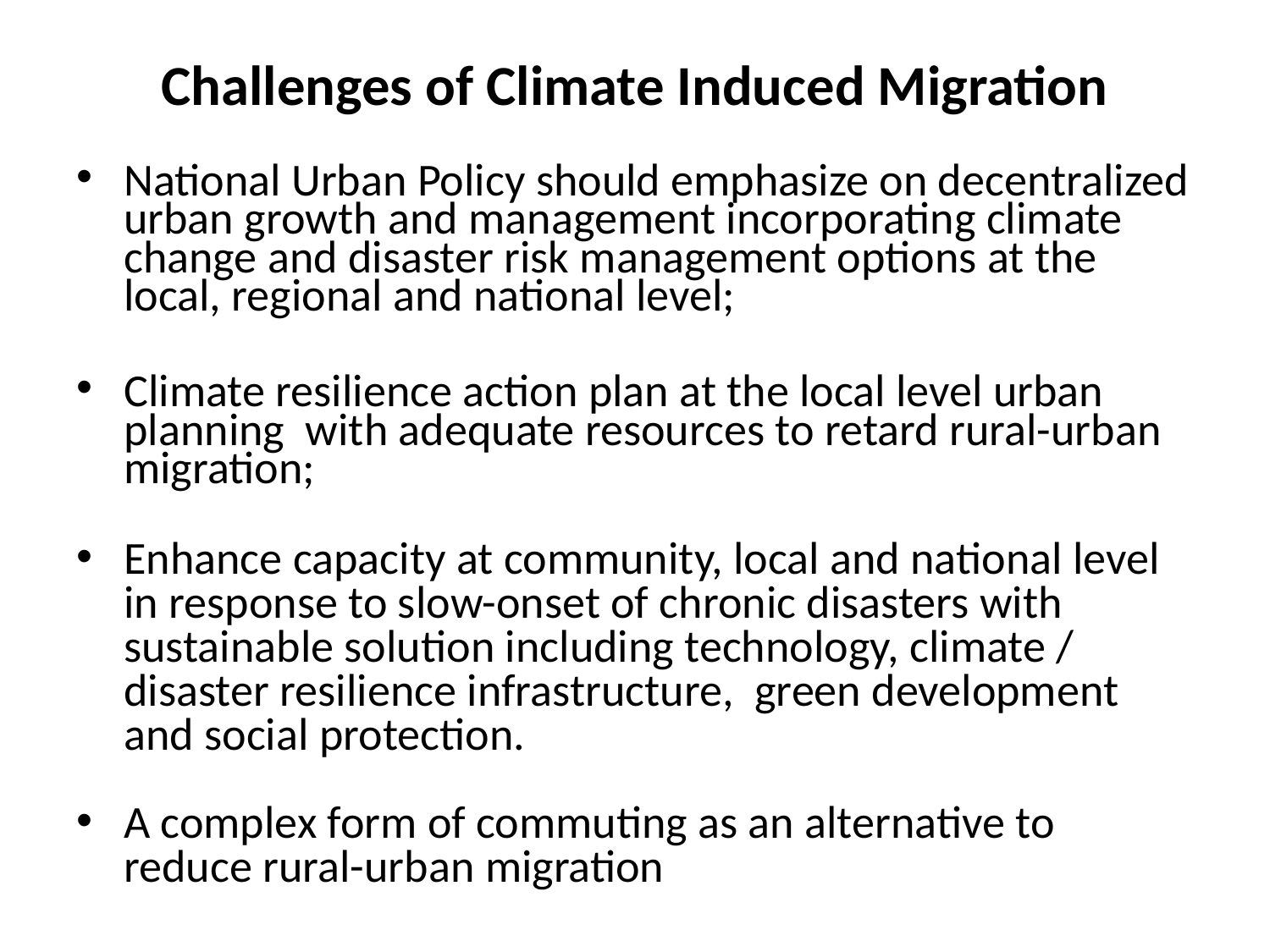

# Challenges of Climate Induced Migration
National Urban Policy should emphasize on decentralized urban growth and management incorporating climate change and disaster risk management options at the local, regional and national level;

Climate resilience action plan at the local level urban planning  with adequate resources to retard rural-urban migration;

Enhance capacity at community, local and national level in response to slow-onset of chronic disasters with sustainable solution including technology, climate / disaster resilience infrastructure,  green development and social protection.

A complex form of commuting as an alternative to reduce rural-urban migration